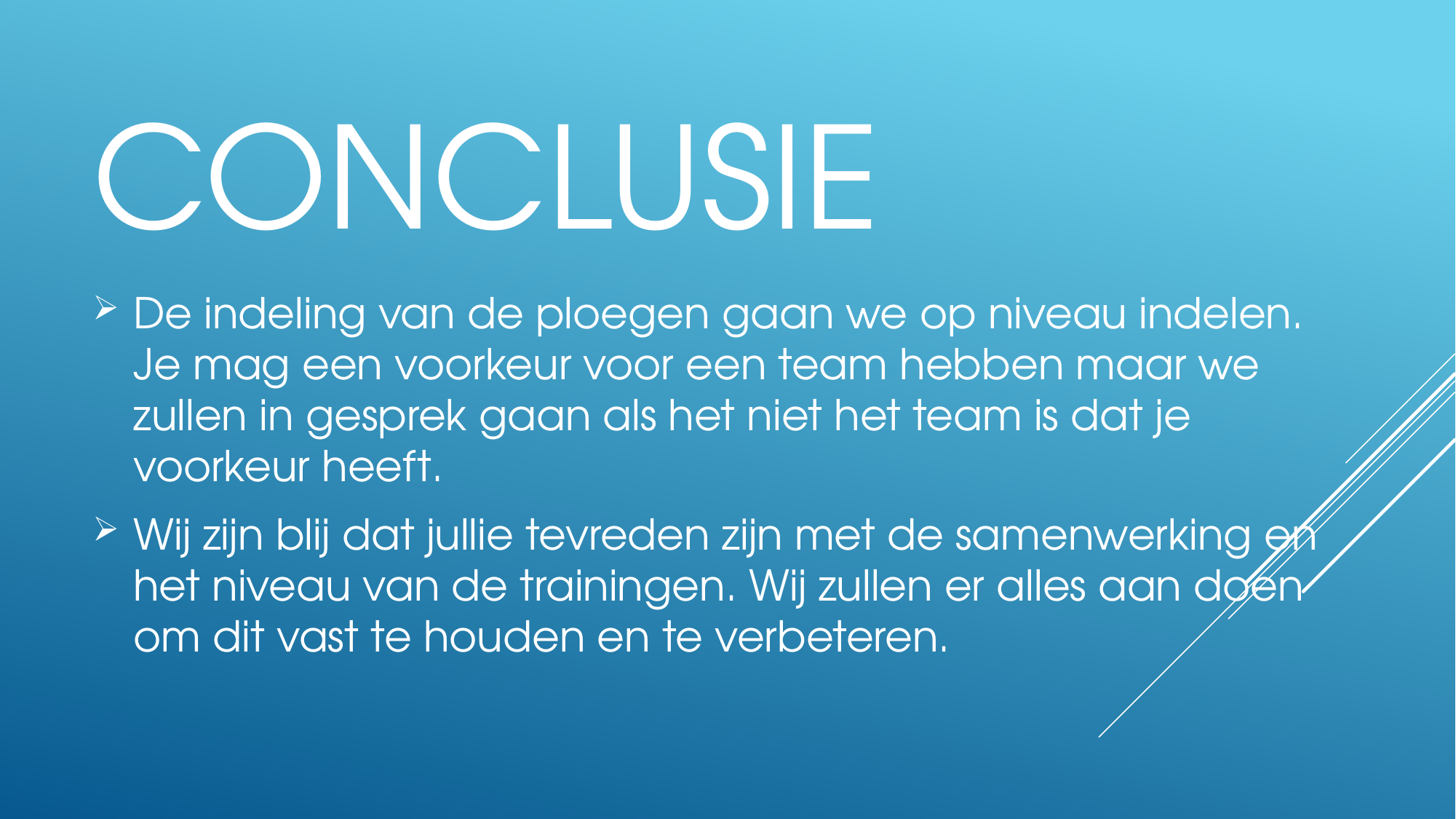

# Conclusie
De indeling van de ploegen gaan we op niveau indelen. Je mag een voorkeur voor een team hebben maar we zullen in gesprek gaan als het niet het team is dat je voorkeur heeft.
Wij zijn blij dat jullie tevreden zijn met de samenwerking en het niveau van de trainingen. Wij zullen er alles aan doen om dit vast te houden en te verbeteren.